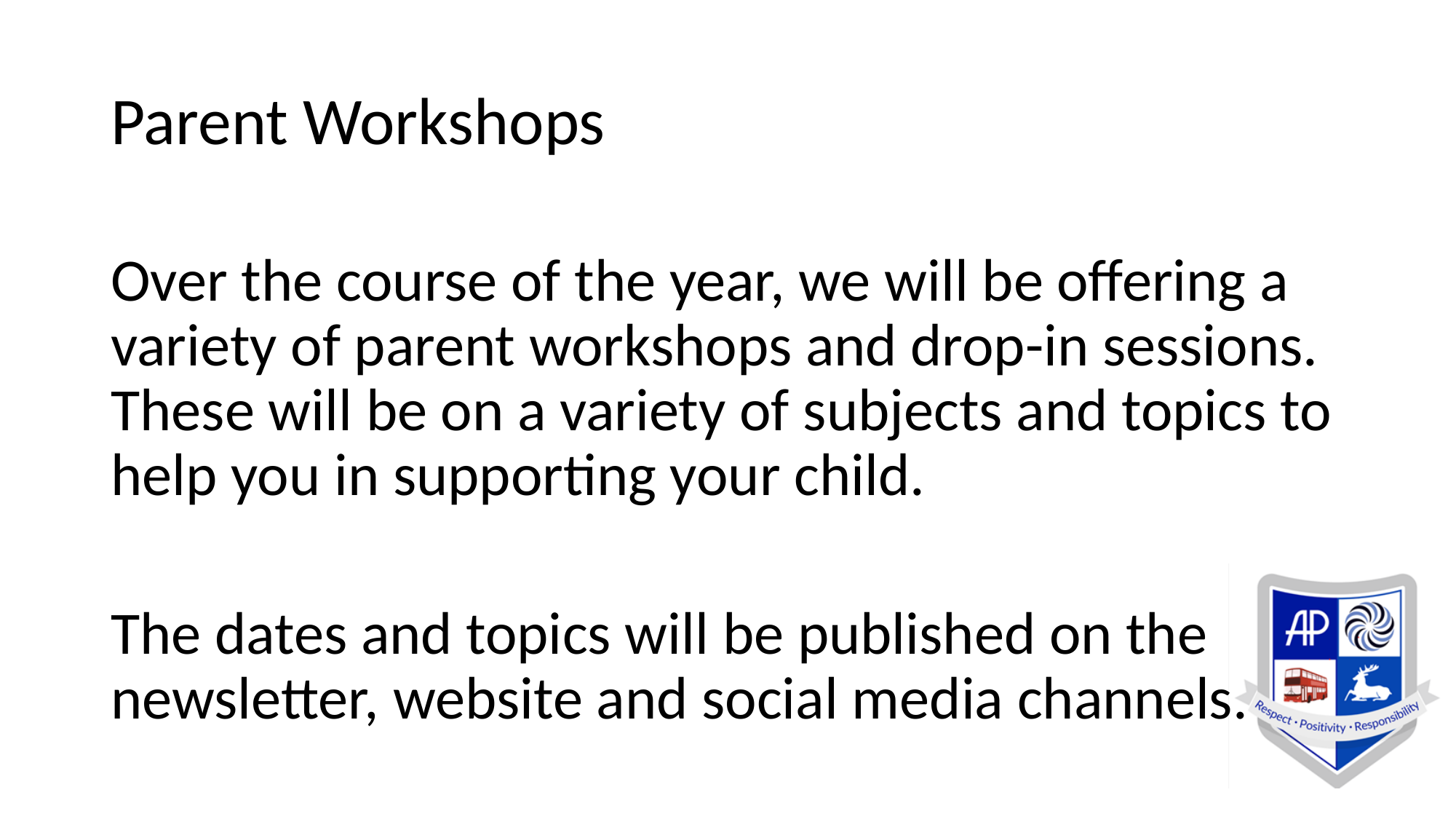

# Parent Workshops

Over the course of the year, we will be offering a variety of parent workshops and drop-in sessions. These will be on a variety of subjects and topics to help you in supporting your child.

The dates and topics will be published on the newsletter, website and social media channels.